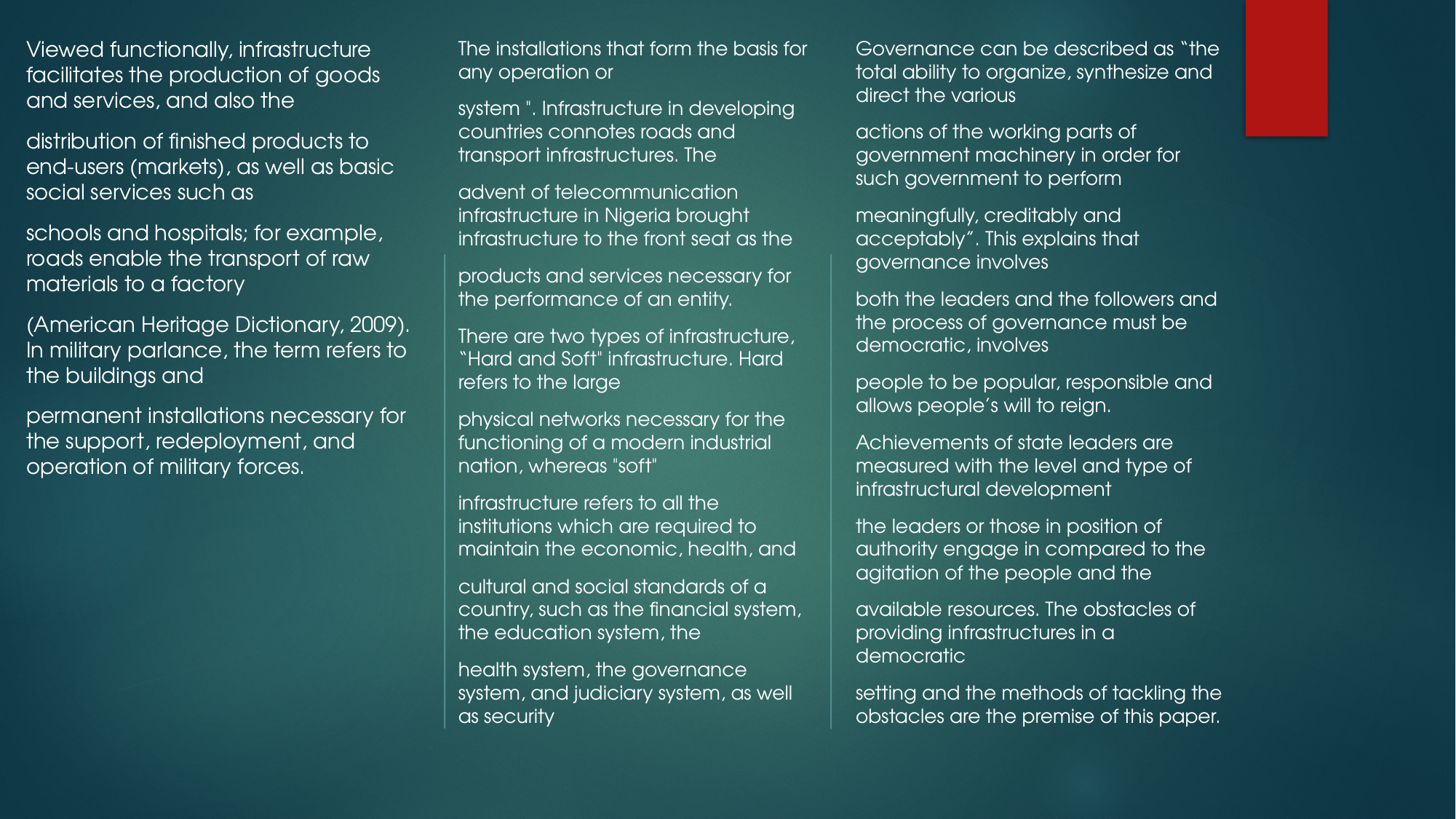

Governance can be described as “the total ability to organize, synthesize and direct the various
actions of the working parts of government machinery in order for such government to perform
meaningfully, creditably and acceptably”. This explains that governance involves
both the leaders and the followers and the process of governance must be democratic, involves
people to be popular, responsible and allows people’s will to reign.
Achievements of state leaders are measured with the level and type of infrastructural development
the leaders or those in position of authority engage in compared to the agitation of the people and the
available resources. The obstacles of providing infrastructures in a democratic
setting and the methods of tackling the obstacles are the premise of this paper.

Viewed functionally, infrastructure facilitates the production of goods and services, and also the
distribution of finished products to end-users (markets), as well as basic social services such as
schools and hospitals; for example, roads enable the transport of raw materials to a factory
(American Heritage Dictionary, 2009). In military parlance, the term refers to the buildings and
permanent installations necessary for the support, redeployment, and operation of military forces.

The installations that form the basis for any operation or
system ". Infrastructure in developing countries connotes roads and transport infrastructures. The
advent of telecommunication infrastructure in Nigeria brought infrastructure to the front seat as the
products and services necessary for the performance of an entity.
There are two types of infrastructure, “Hard and Soft" infrastructure. Hard refers to the large
physical networks necessary for the functioning of a modern industrial nation, whereas "soft"
infrastructure refers to all the institutions which are required to maintain the economic, health, and
cultural and social standards of a country, such as the financial system, the education system, the
health system, the governance system, and judiciary system, as well as security